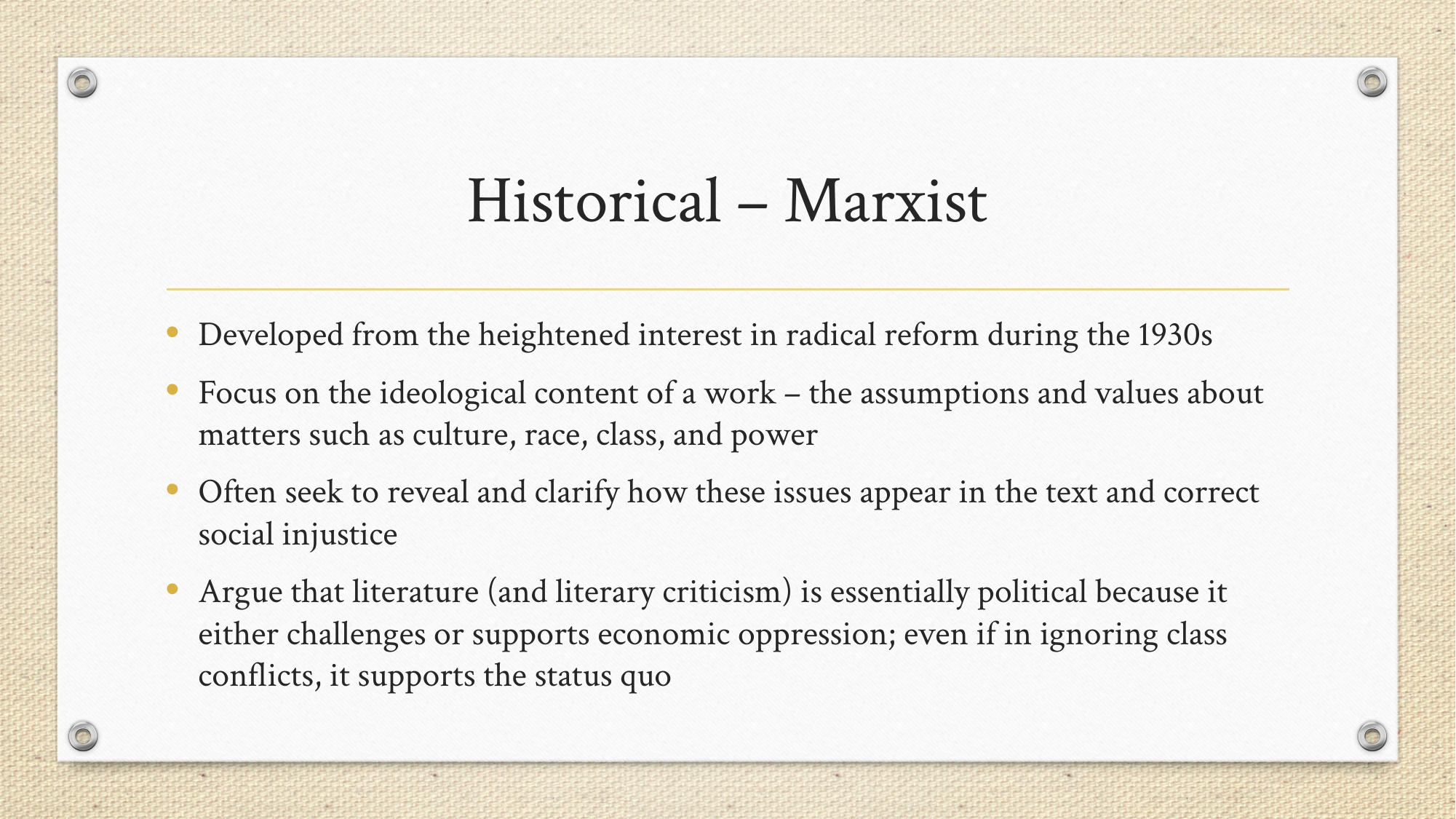

# Historical – Marxist
Developed from the heightened interest in radical reform during the 1930s
Focus on the ideological content of a work – the assumptions and values about matters such as culture, race, class, and power
Often seek to reveal and clarify how these issues appear in the text and correct social injustice
Argue that literature (and literary criticism) is essentially political because it either challenges or supports economic oppression; even if in ignoring class conflicts, it supports the status quo